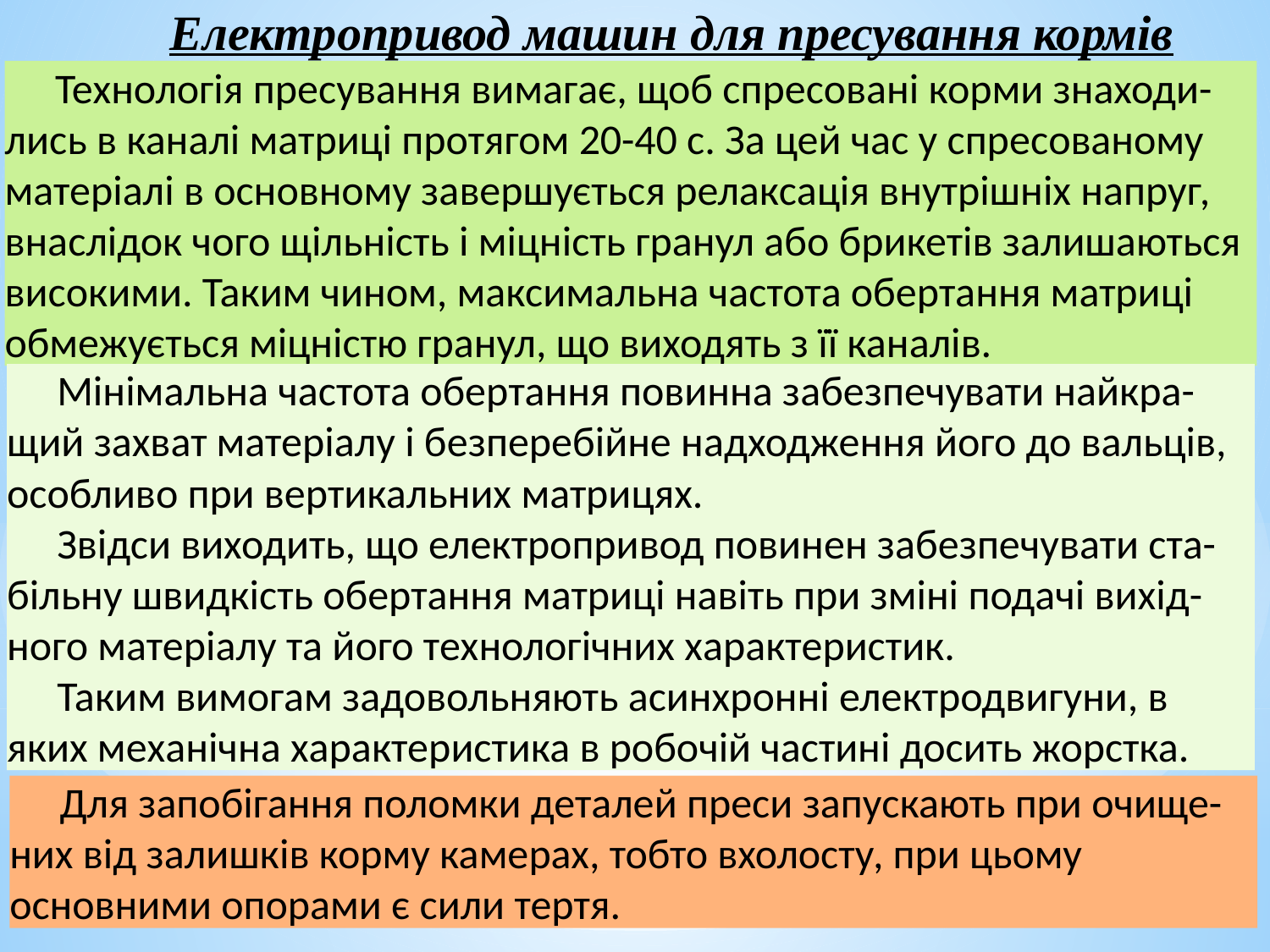

Електропривод машин для пресування кормів
Технологія пресування вимагає, щоб спресовані корми знаходи-лись в каналі матриці протягом 20-40 с. За цей час у спресованому матеріалі в основному завершується релаксація внутрішніх напруг, внаслідок чого щільність і міцність гранул або брикетів залишаються високими. Таким чином, максимальна частота обертання матриці обмежується міцністю гранул, що виходять з її каналів.
Мінімальна частота обертання повинна забезпечувати найкра-щий захват матеріалу і безперебійне надходження його до вальців, особливо при вертикальних матрицях.
Звідси виходить, що електропривод повинен забезпечувати ста-більну швидкість обертання матриці навіть при зміні подачі вихід-ного матеріалу та його технологічних характеристик.
Таким вимогам задовольняють асинхронні електродвигуни, в яких механічна характеристика в робочій частині досить жорстка.
Для запобігання поломки деталей преси запускають при очище-них від залишків корму камерах, тобто вхолосту, при цьому основними опорами є сили тертя.